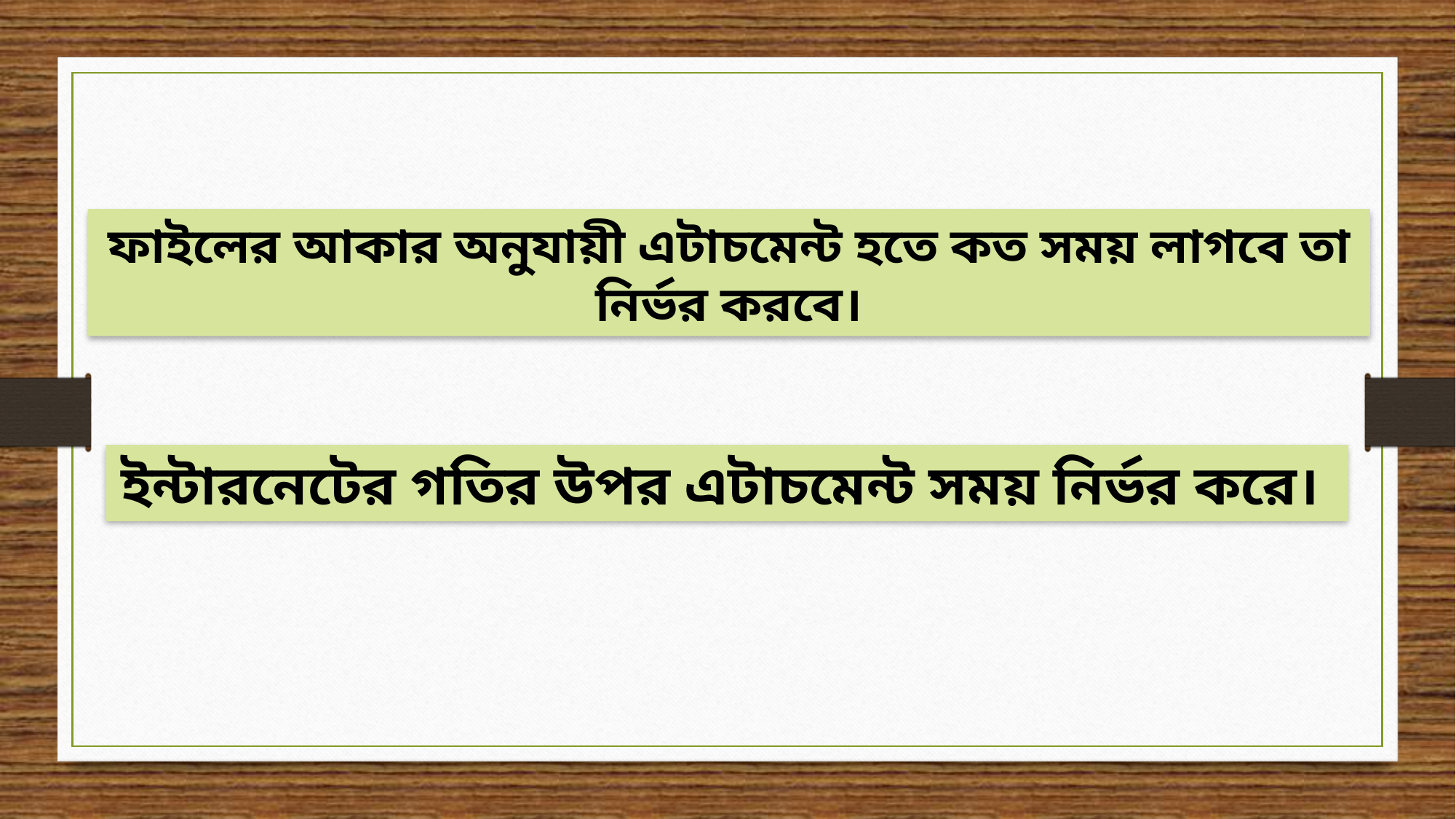

ফাইলের আকার অনুযায়ী এটাচমেন্ট হতে কত সময় লাগবে তা নির্ভর করবে।
ইন্টারনেটের গতির উপর এটাচমেন্ট সময় নির্ভর করে।